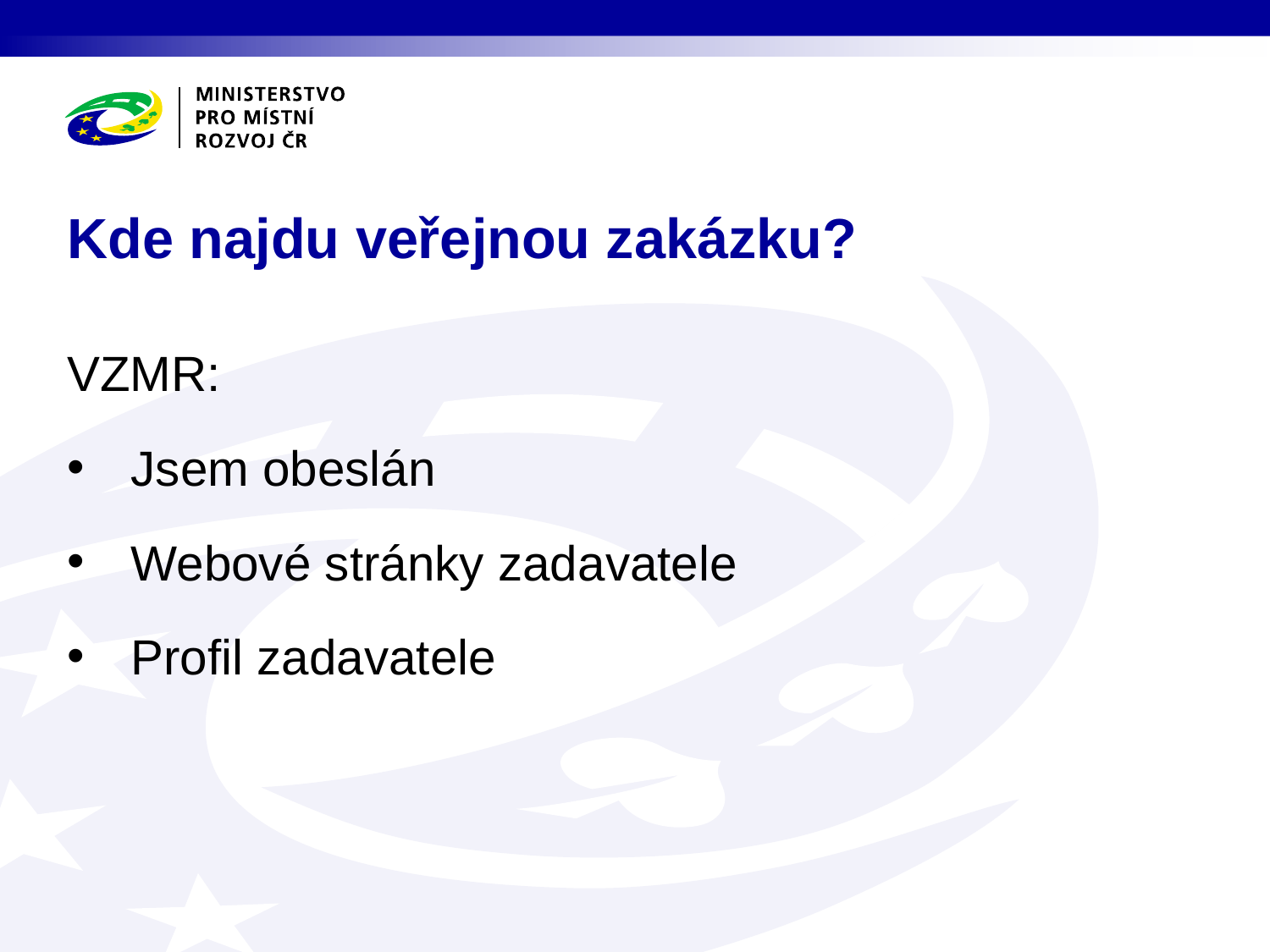

# Kde najdu veřejnou zakázku?
VZMR:
Jsem obeslán
Webové stránky zadavatele
Profil zadavatele